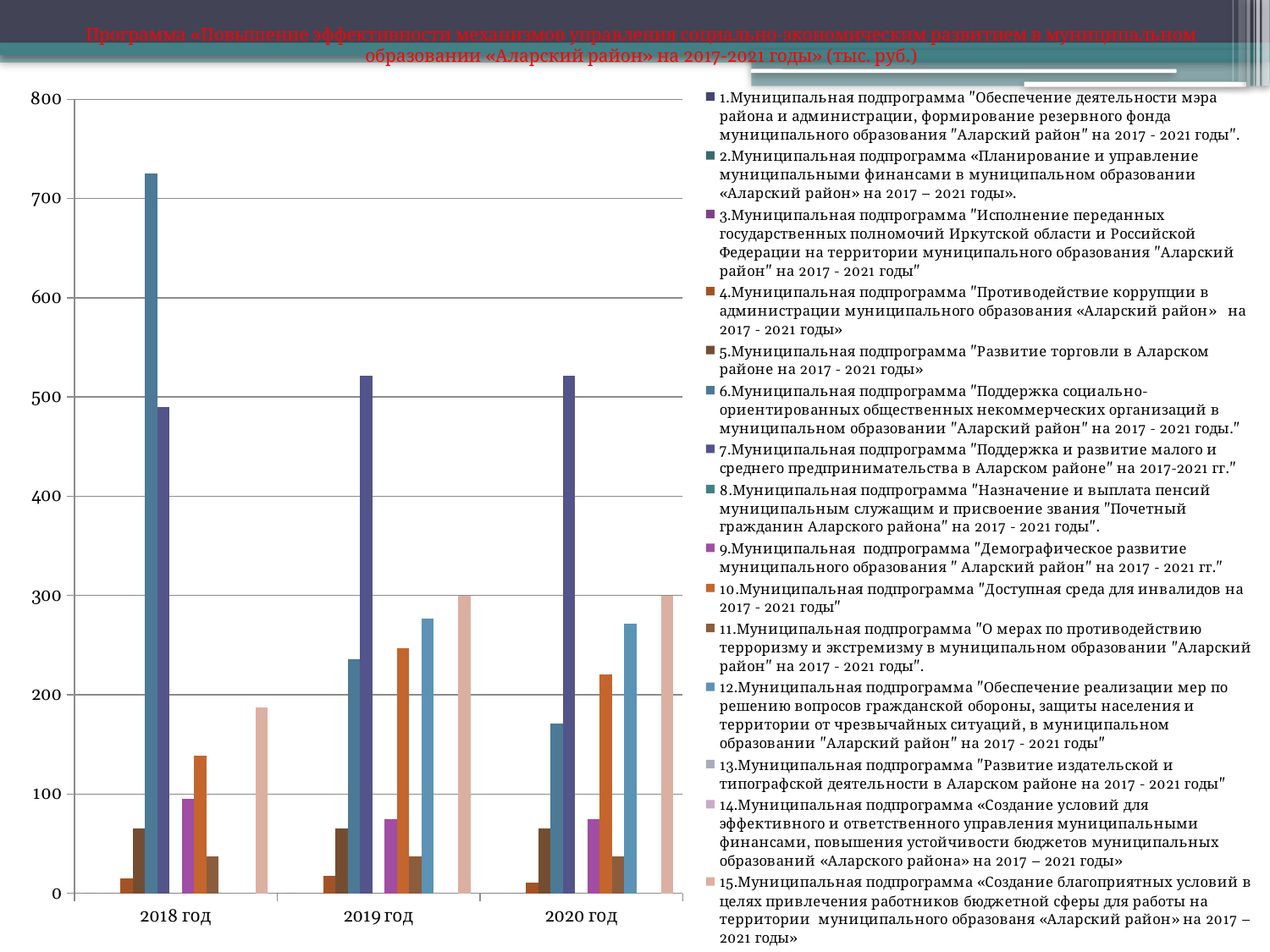

# Программа «Повышение эффективности механизмов управления социально-экономическим развитием в муниципальном образовании «Аларский район» на 2017-2021 годы» (тыс. руб.)

### Chart

| Category | 1.Муниципальная подпрограмма "Обеспечение деятельности мэра района и администрации, формирование резервного фонда муниципального образования "Аларский район" на 2017 - 2021 годы". | 2.Муниципальная подпрограмма «Планирование и управление муниципальными финансами в муниципальном образовании «Аларский район» на 2017 – 2021 годы». | 3.Муниципальная подпрограмма "Исполнение переданных государственных полномочий Иркутской области и Российской Федерации на территории муниципального образования "Аларский район" на 2017 - 2021 годы" | 4.Муниципальная подпрограмма "Противодействие коррупции в администрации муниципального образования «Аларский район»   на 2017 - 2021 годы» | 5.Муниципальная подпрограмма "Развитие торговли в Аларском районе на 2017 - 2021 годы» | 6.Муниципальная подпрограмма "Поддержка социально-ориентированных общественных некоммерческих организаций в муниципальном образовании "Аларский район" на 2017 - 2021 годы." | 7.Муниципальная подпрограмма "Поддержка и развитие малого и среднего предпринимательства в Аларском районе" на 2017-2021 гг." | 8.Муниципальная подпрограмма "Назначение и выплата пенсий муниципальным служащим и присвоение звания "Почетный гражданин Аларского района" на 2017 - 2021 годы". | 9.Муниципальная  подпрограмма "Демографическое развитие муниципального образования " Аларский район" на 2017 - 2021 гг." | 10.Муниципальная подпрограмма "Доступная среда для инвалидов на 2017 - 2021 годы" | 11.Муниципальная подпрограмма "О мерах по противодействию терроризму и экстремизму в муниципальном образовании "Аларский район" на 2017 - 2021 годы". | 12.Муниципальная подпрограмма "Обеспечение реализации мер по решению вопросов гражданской обороны, защиты населения и территории от чрезвычайных ситуаций, в муниципальном образовании "Аларский район" на 2017 - 2021 годы" | 13.Муниципальная подпрограмма "Развитие издательской и типографской деятельности в Аларском районе на 2017 - 2021 годы" | 14.Муниципальная подпрограмма «Создание условий для эффективного и ответственного управления муниципальными финансами, повышения устойчивости бюджетов муниципальных образований «Аларского района» на 2017 – 2021 годы» | 15.Муниципальная подпрограмма «Создание благоприятных условий в целях привлечения работников бюджетной сферы для работы на территории  муниципального образованя «Аларский район» на 2017 – 2021 годы» |
|---|---|---|---|---|---|---|---|---|---|---|---|---|---|---|---|
| 2018 год | 0.0 | 0.0 | 0.0 | 15.0 | 65.0 | 725.0 | 490.0 | 0.0 | 95.0 | 138.3 | 37.5 | 0.0 | 0.0 | 0.0 | 187.0 |
| 2019 год | 0.0 | 0.0 | 0.0 | 18.0 | 65.0 | 236.0 | 521.6 | 0.0 | 75.0 | 247.1 | 37.5 | 276.8 | 0.0 | 0.0 | 300.0 |
| 2020 год | 0.0 | 0.0 | 0.0 | 10.5 | 65.0 | 171.0 | 521.6 | 0.0 | 75.0 | 220.8 | 37.5 | 271.2 | 0.0 | 0.0 | 300.0 |